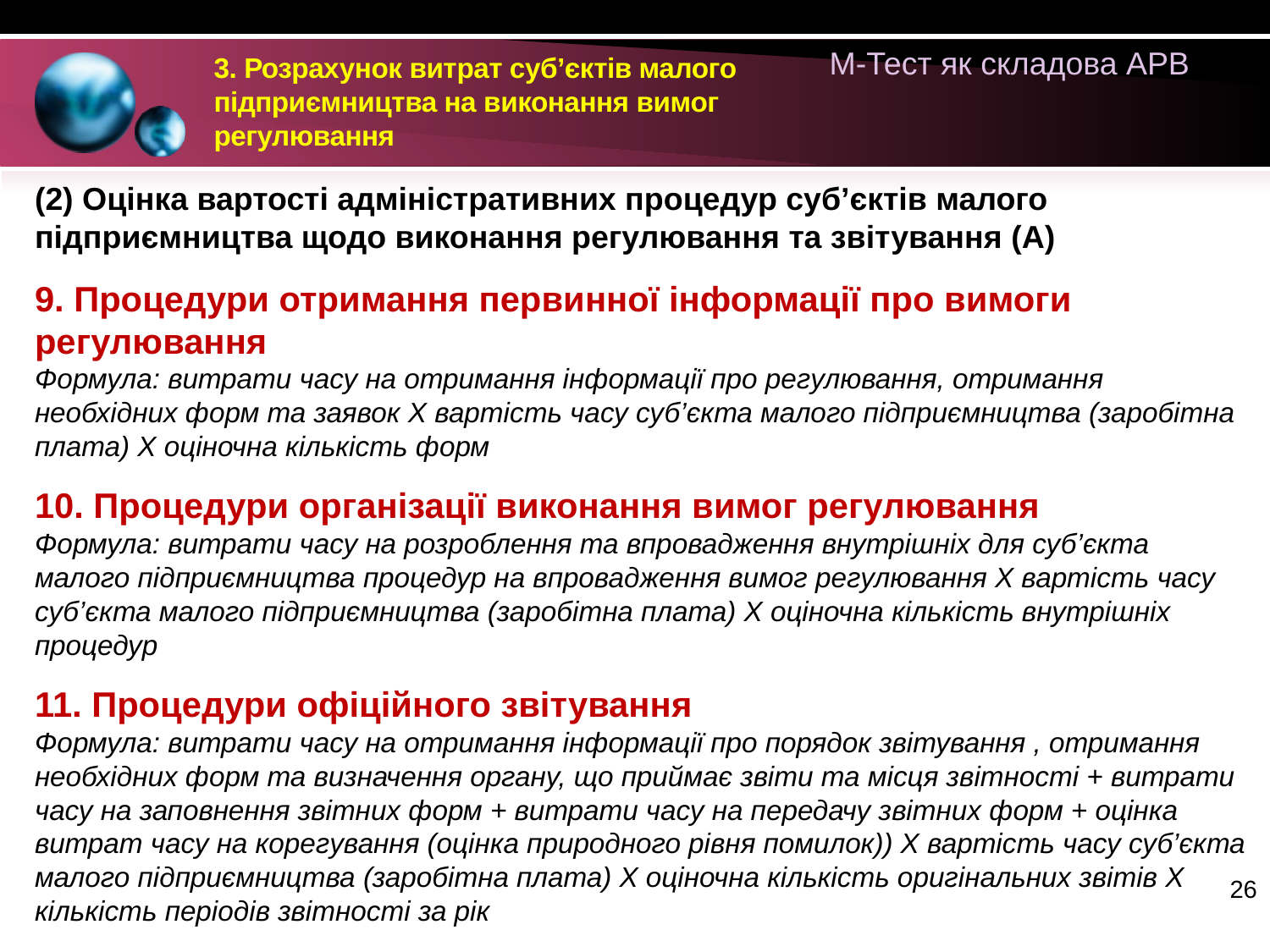

М-Тест як складова АРВ
3. Розрахунок витрат суб’єктів малого підприємництва на виконання вимог регулювання
(2) Оцінка вартості адміністративних процедур суб’єктів малого підприємництва щодо виконання регулювання та звітування (А)

9. Процедури отримання первинної інформації про вимоги регулювання
Формула: витрати часу на отримання інформації про регулювання, отримання необхідних форм та заявок Х вартість часу суб’єкта малого підприємництва (заробітна плата) Х оціночна кількість форм

10. Процедури організації виконання вимог регулювання
Формула: витрати часу на розроблення та впровадження внутрішніх для суб’єкта малого підприємництва процедур на впровадження вимог регулювання Х вартість часу суб’єкта малого підприємництва (заробітна плата) Х оціночна кількість внутрішніх процедур

11. Процедури офіційного звітування
Формула: витрати часу на отримання інформації про порядок звітування , отримання необхідних форм та визначення органу, що приймає звіти та місця звітності + витрати часу на заповнення звітних форм + витрати часу на передачу звітних форм + оцінка витрат часу на корегування (оцінка природного рівня помилок)) Х вартість часу суб’єкта малого підприємництва (заробітна плата) Х оціночна кількість оригінальних звітів Х кількість періодів звітності за рік
26